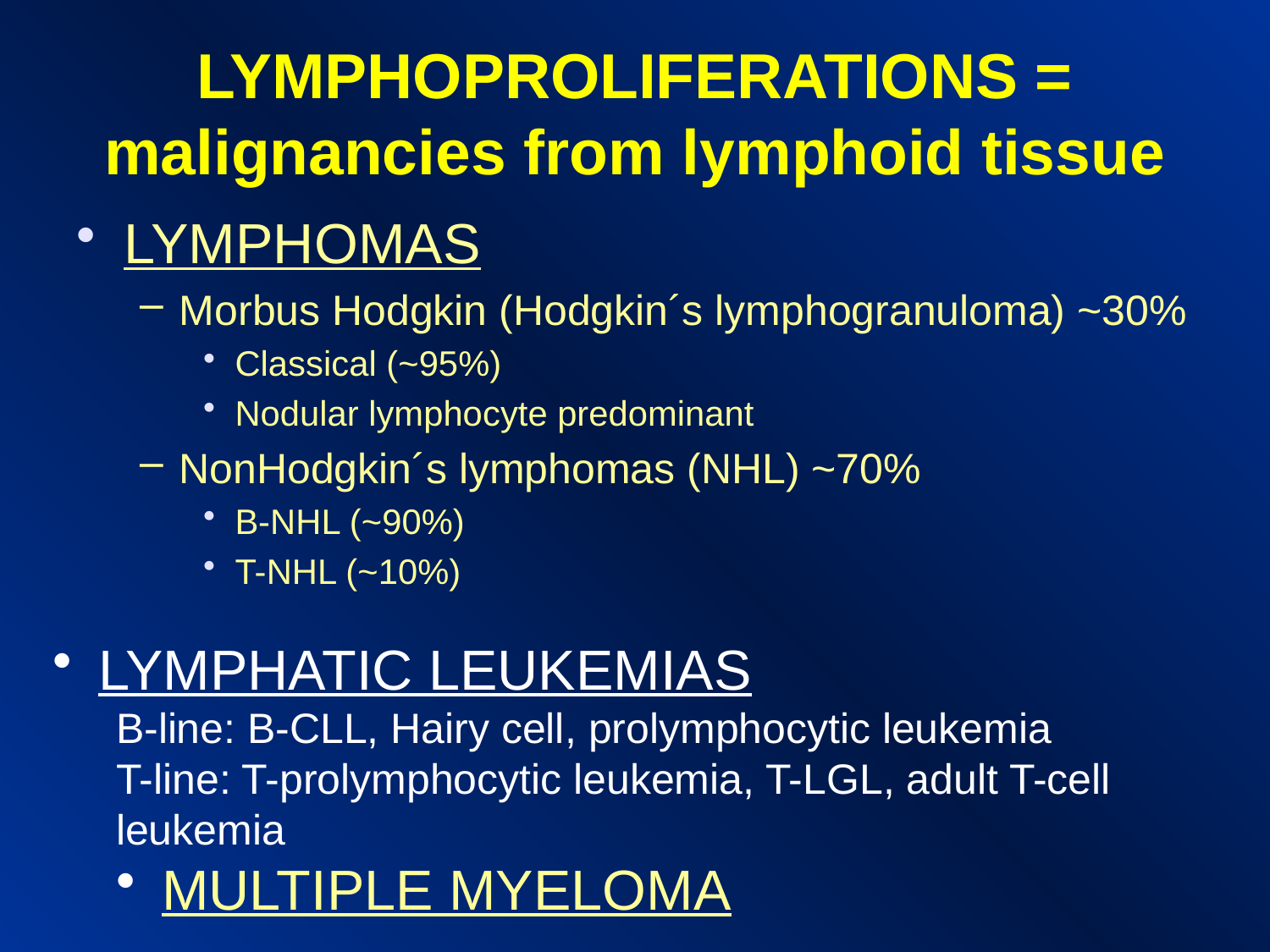

# LYMPHOPROLIFERATIONS = malignancies from lymphoid tissue
LYMPHOMAS
Morbus Hodgkin (Hodgkin´s lymphogranuloma) ~30%
Classical (~95%)
Nodular lymphocyte predominant
NonHodgkin´s lymphomas (NHL) ~70%
B-NHL (~90%)
T-NHL (~10%)

 LYMPHATIC LEUKEMIAS
B-line: B-CLL, Hairy cell, prolymphocytic leukemia
T-line: T-prolymphocytic leukemia, T-LGL, adult T-cell leukemia
 MULTIPLE MYELOMA